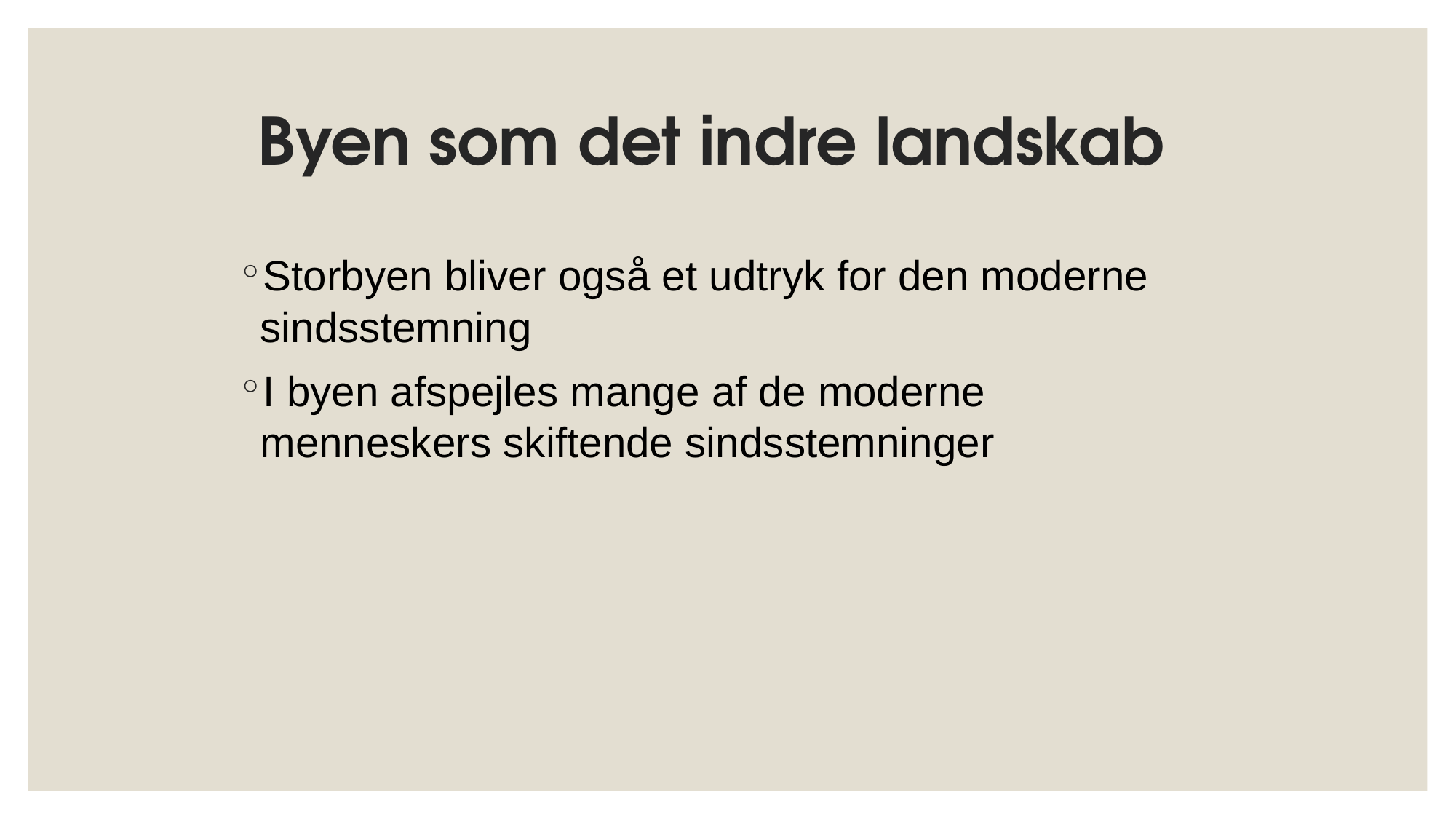

# Byen som det indre landskab
Storbyen bliver også et udtryk for den moderne sindsstemning
I byen afspejles mange af de moderne menneskers skiftende sindsstemninger